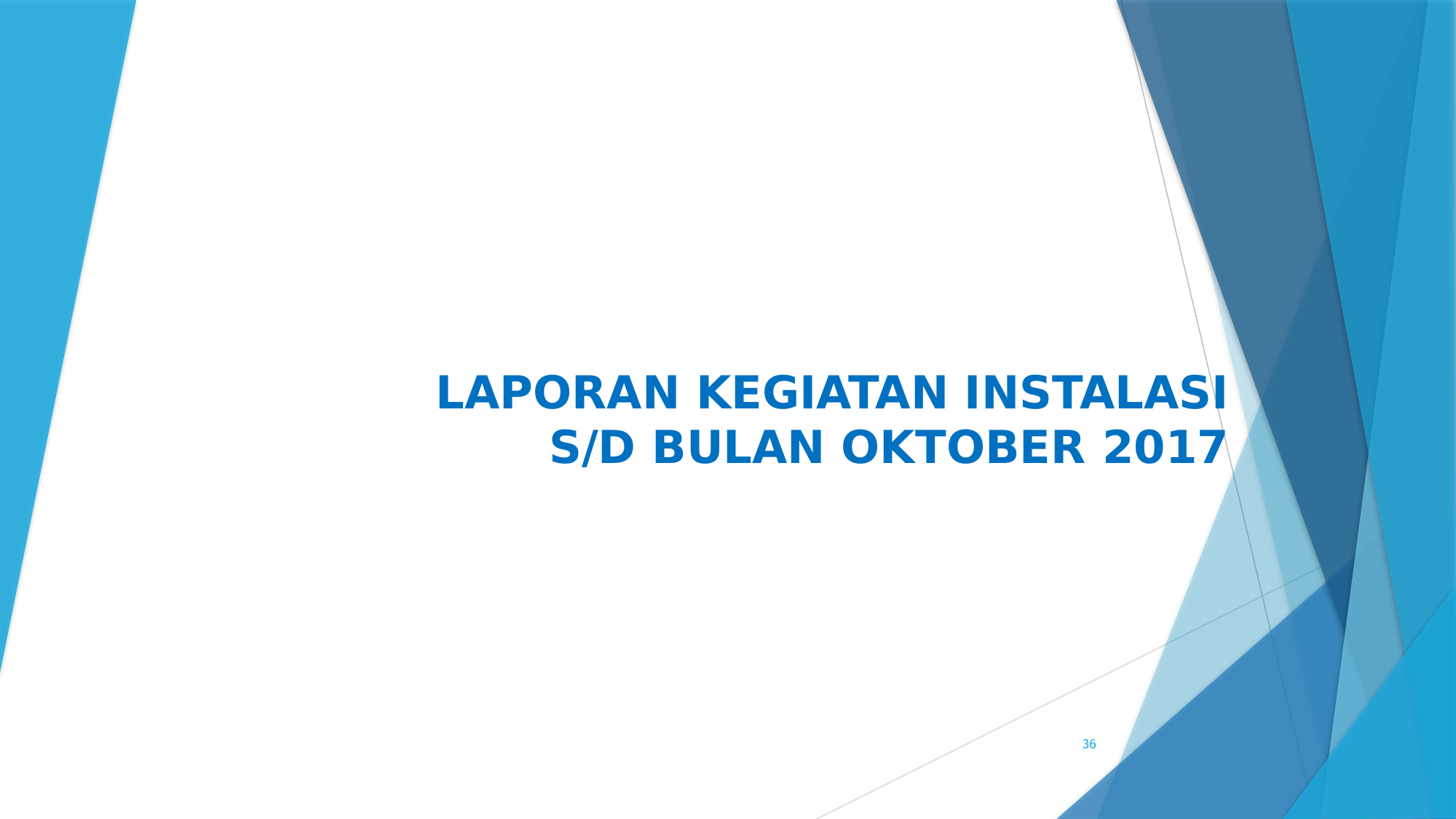

# LAPORAN KEGIATAN INSTALASI S/D BULAN OKTOBER 2017
36